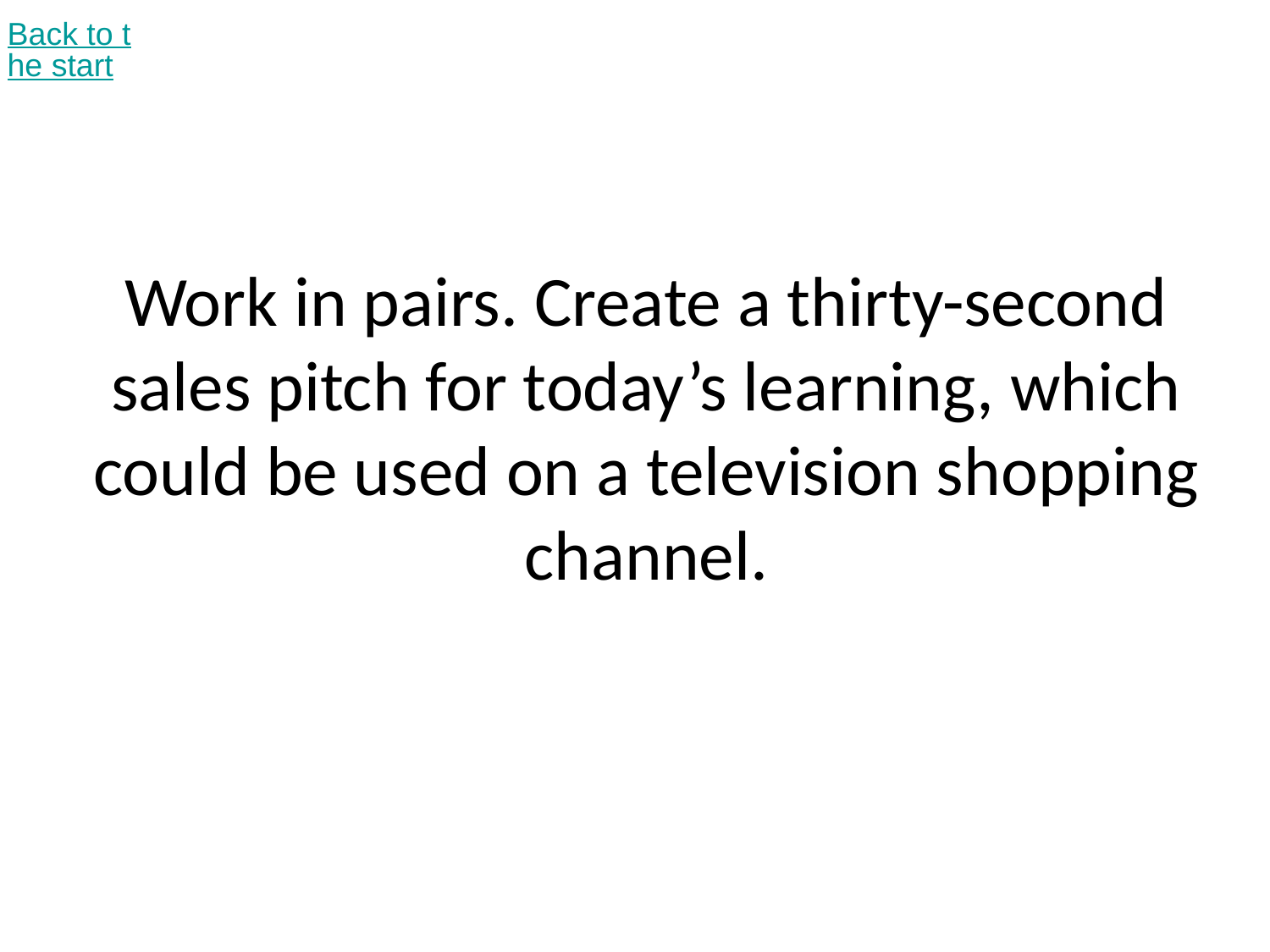

Back to the start
# Work in pairs. Create a thirty-second sales pitch for today’s learning, which could be used on a television shopping channel.